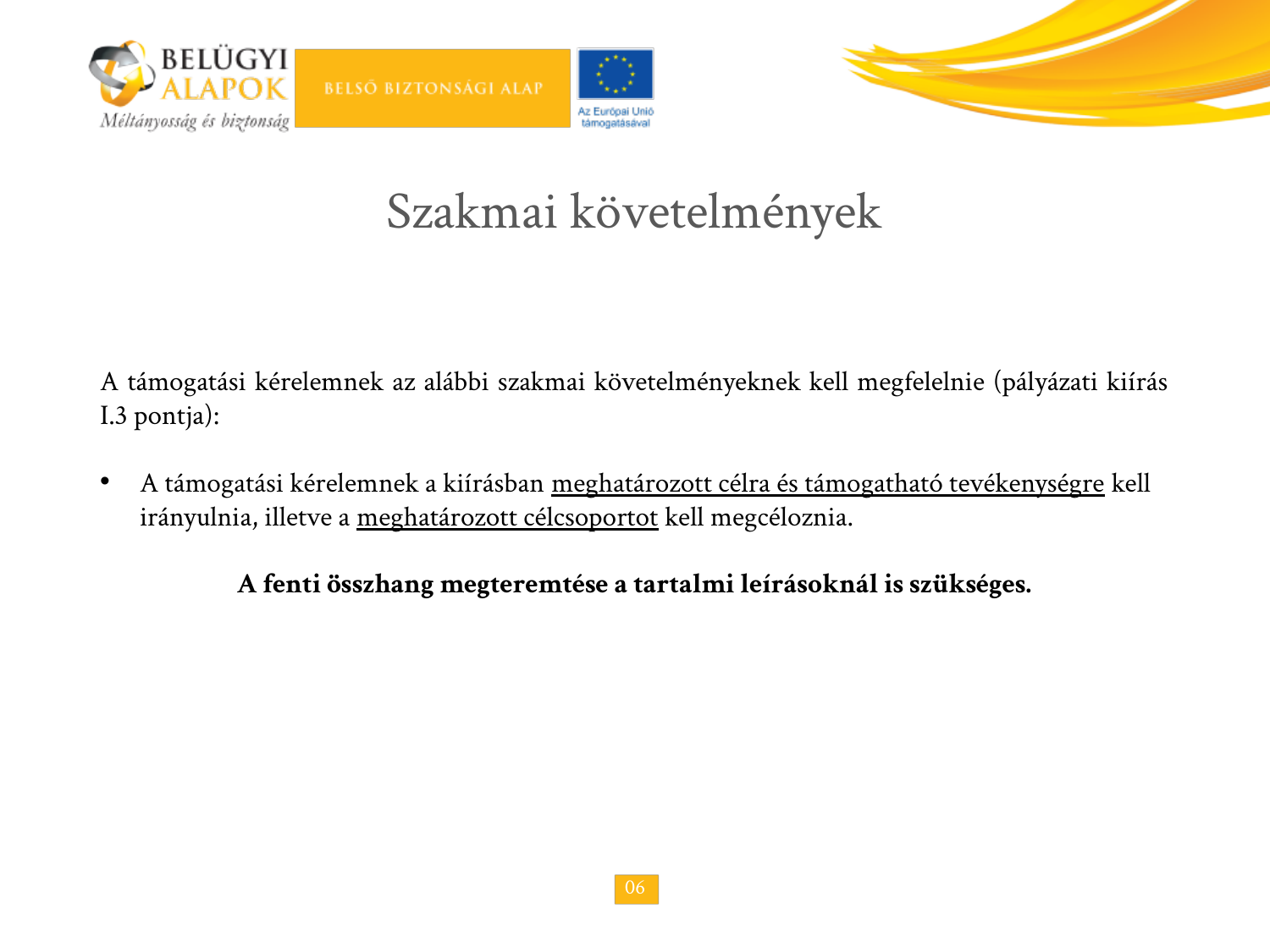

Szakmai követelmények

A támogatási kérelemnek az alábbi szakmai követelményeknek kell megfelelnie (pályázati kiírás I.3 pontja):

A támogatási kérelemnek a kiírásban meghatározott célra és támogatható tevékenységre kell irányulnia, illetve a meghatározott célcsoportot kell megcéloznia.

A fenti összhang megteremtése a tartalmi leírásoknál is szükséges.